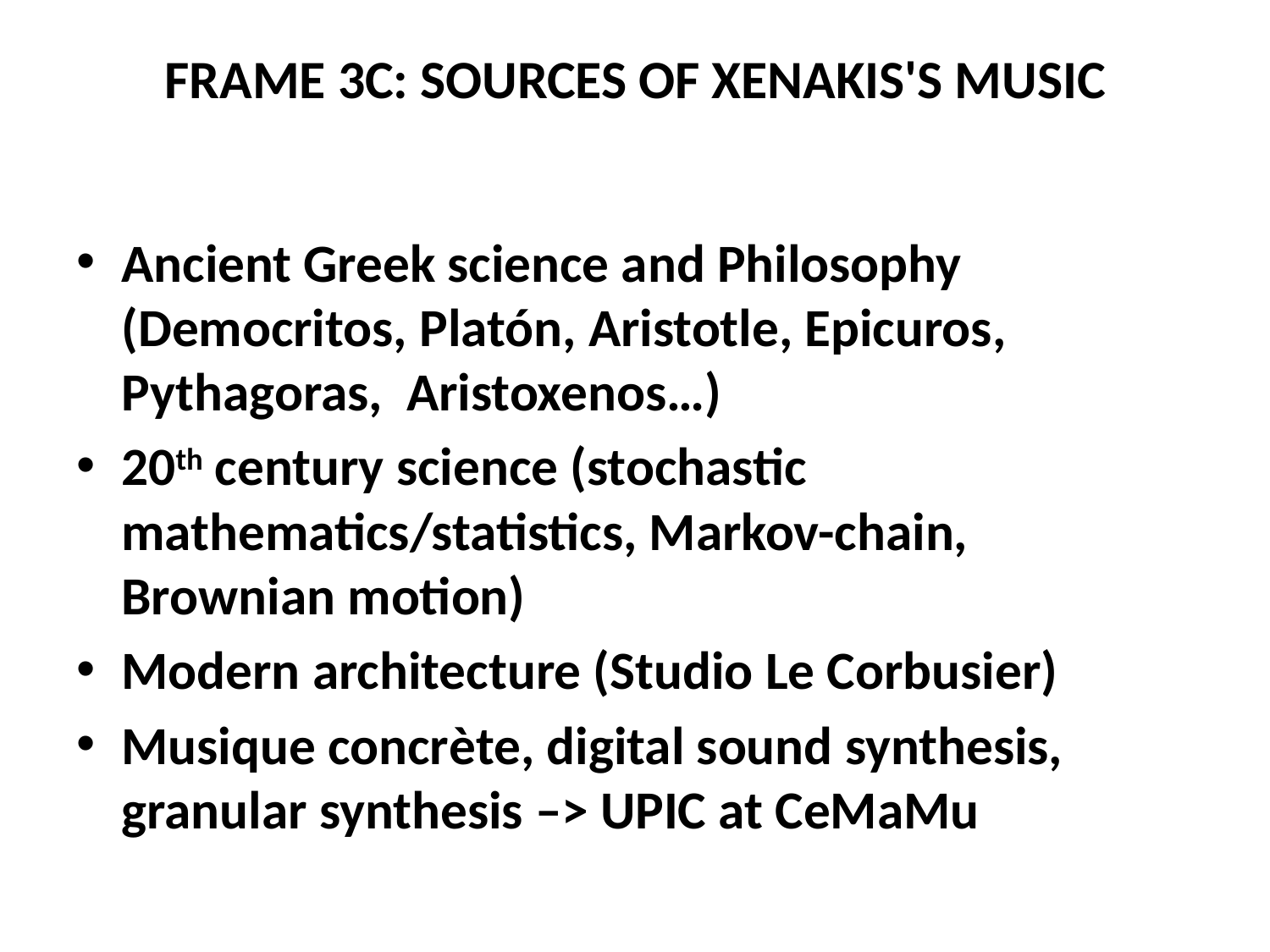

# FRAME 3C: SOURCES OF XENAKIS'S MUSIC
Ancient Greek science and Philosophy (Democritos, Platón, Aristotle, Epicuros, Pythagoras,  Aristoxenos…)
20th century science (stochastic mathematics/statistics, Markov-chain, Brownian motion)
Modern architecture (Studio Le Corbusier)
Musique concrète, digital sound synthesis, granular synthesis –> UPIC at CeMaMu